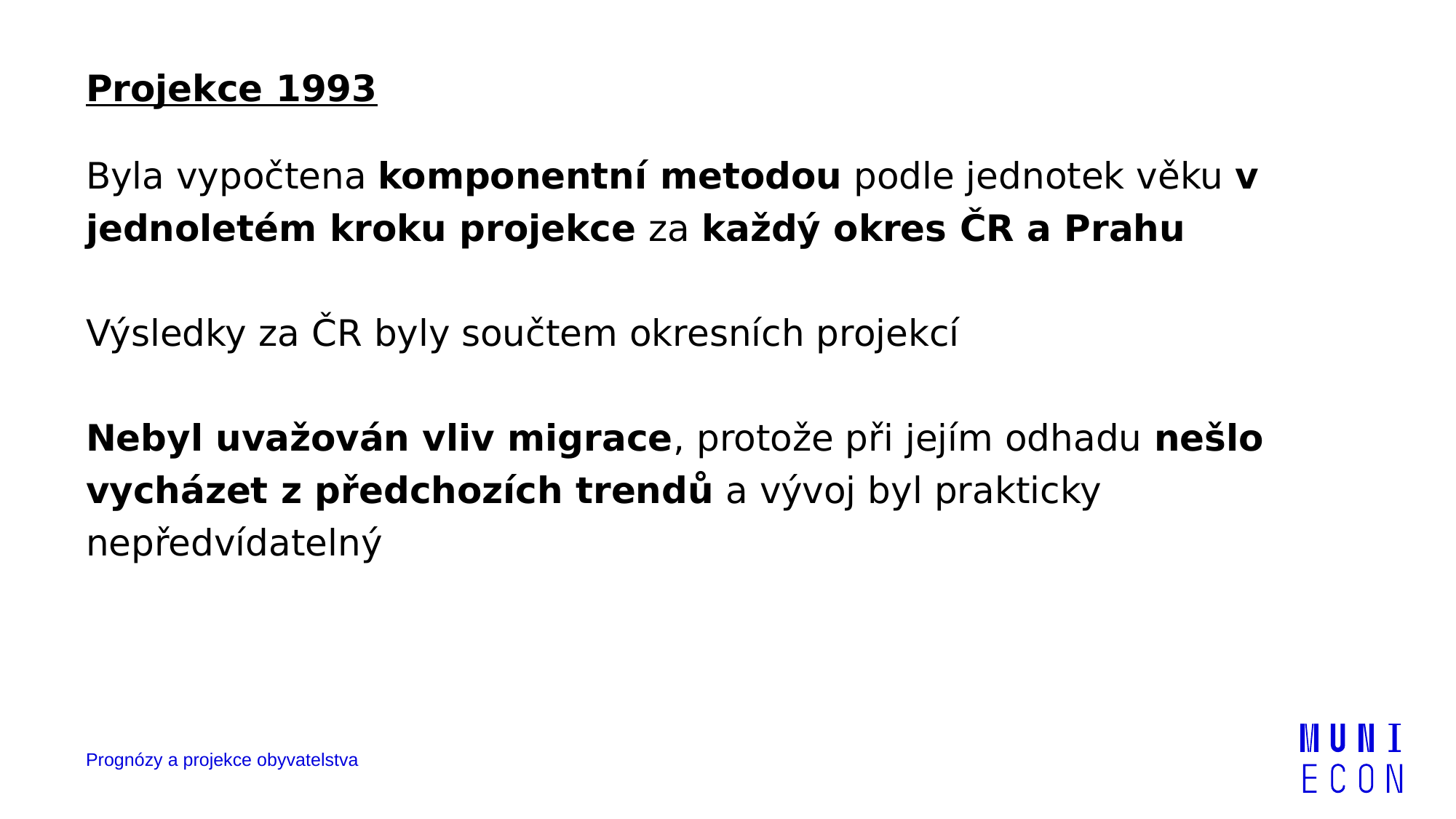

Projekce 1993

Byla vypočtena komponentní metodou podle jednotek věku v jednoletém kroku projekce za každý okres ČR a Prahu

Výsledky za ČR byly součtem okresních projekcí

Nebyl uvažován vliv migrace, protože při jejím odhadu nešlo vycházet z předchozích trendů a vývoj byl prakticky nepředvídatelný

Prognózy a projekce obyvatelstva